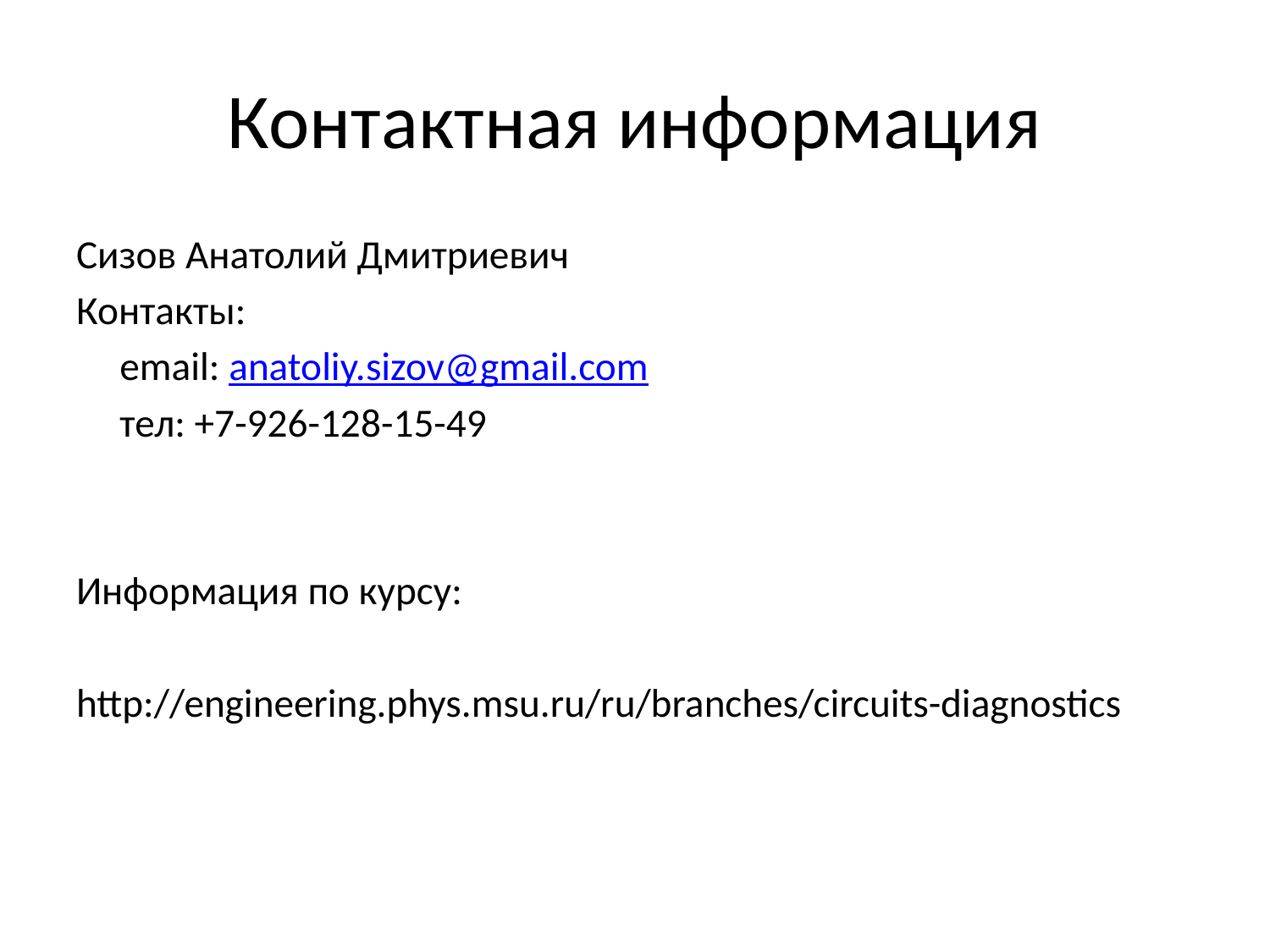

# Контактная информация
Сизов Анатолий Дмитриевич
Контакты:
	email: anatoliy.sizov@gmail.com
	тел: +7-926-128-15-49

Информация по курсу:

http://engineering.phys.msu.ru/ru/branches/circuits-diagnostics